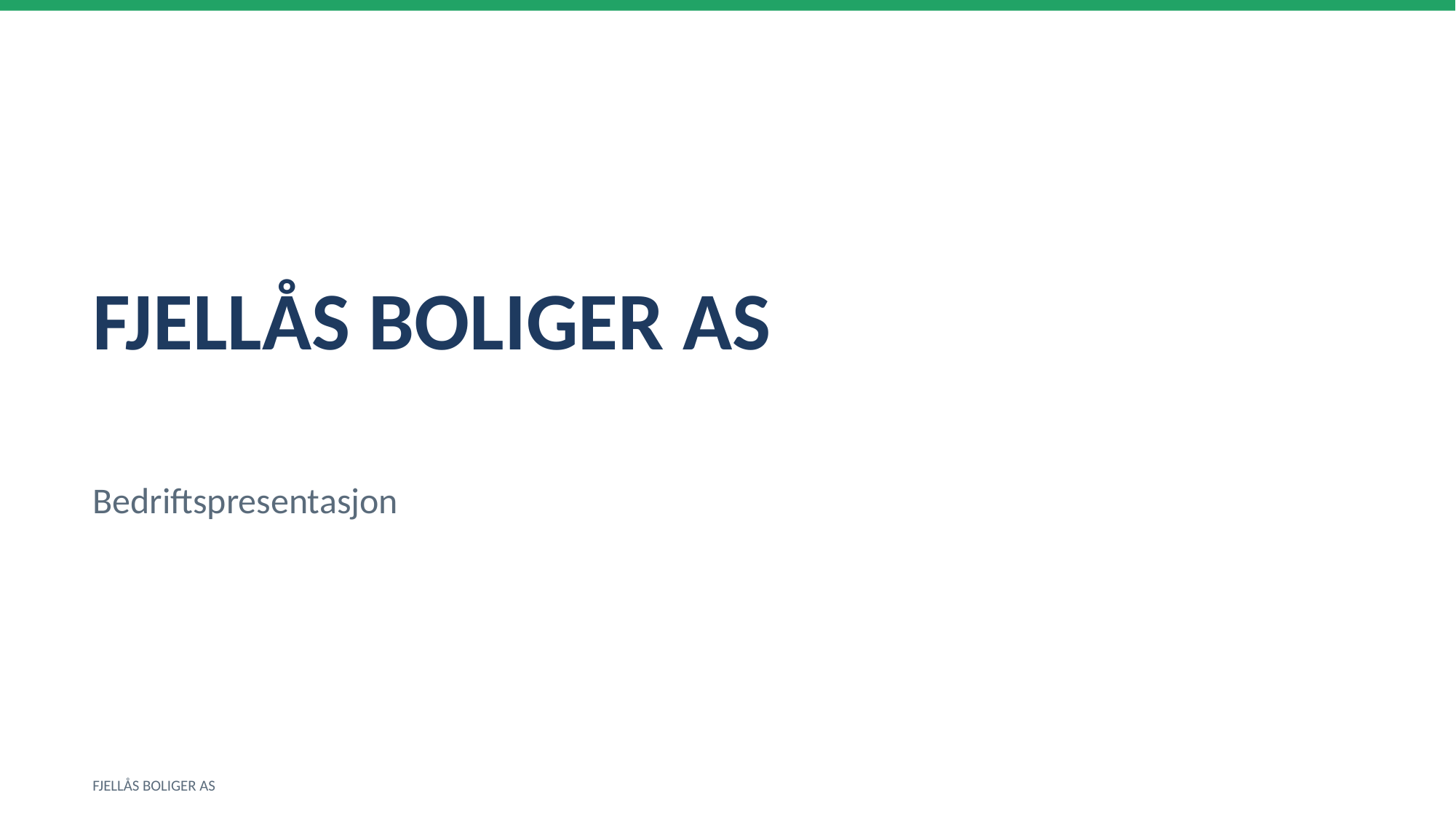

FJELLÅS BOLIGER AS
Bedriftspresentasjon
FJELLÅS BOLIGER AS